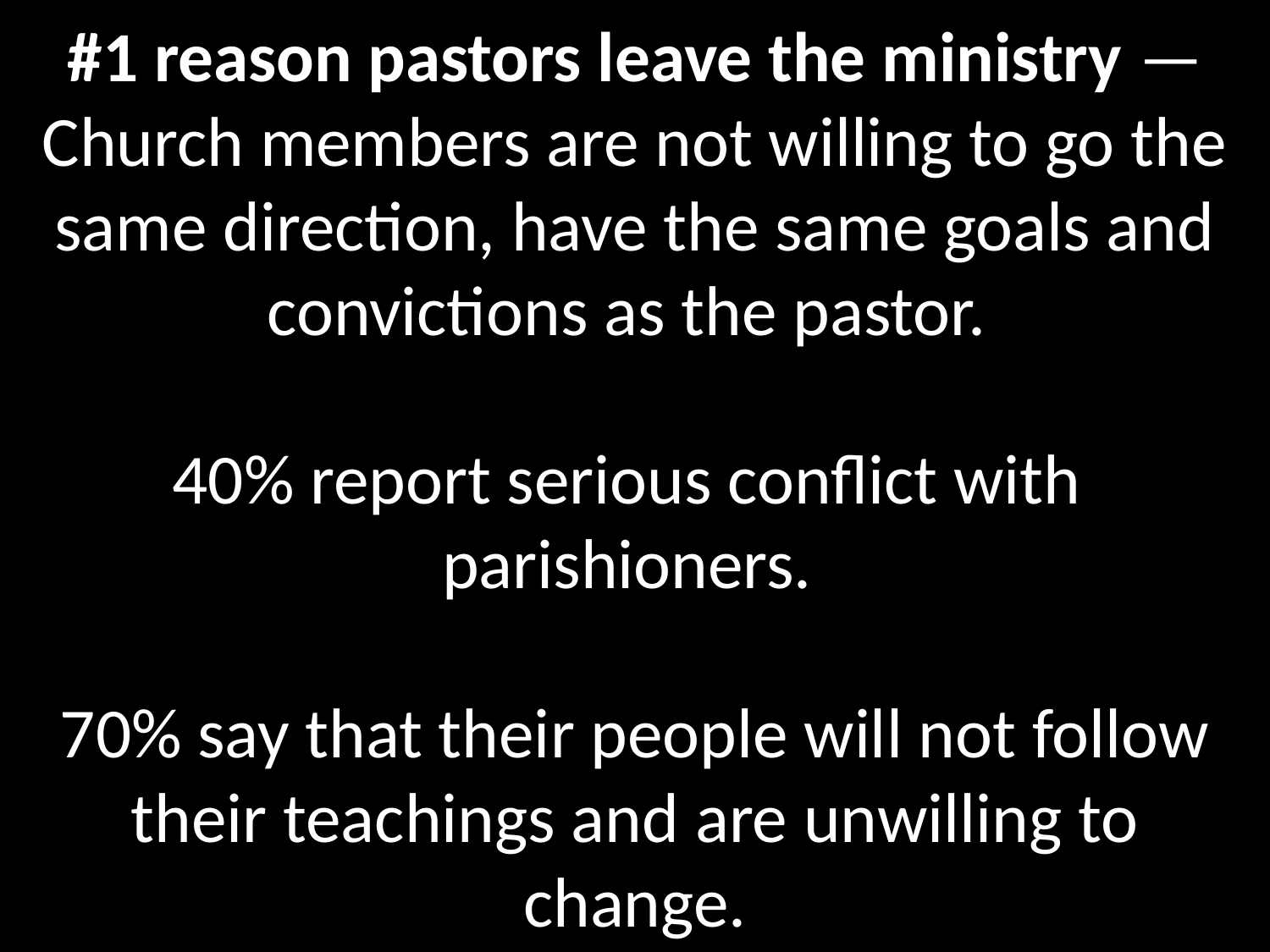

# #1 reason pastors leave the ministry — Church members are not willing to go the same direction, have the same goals and convictions as the pastor. 40% report serious conflict with  parishioners. 70% say that their people will not follow their teachings and are unwilling to change.